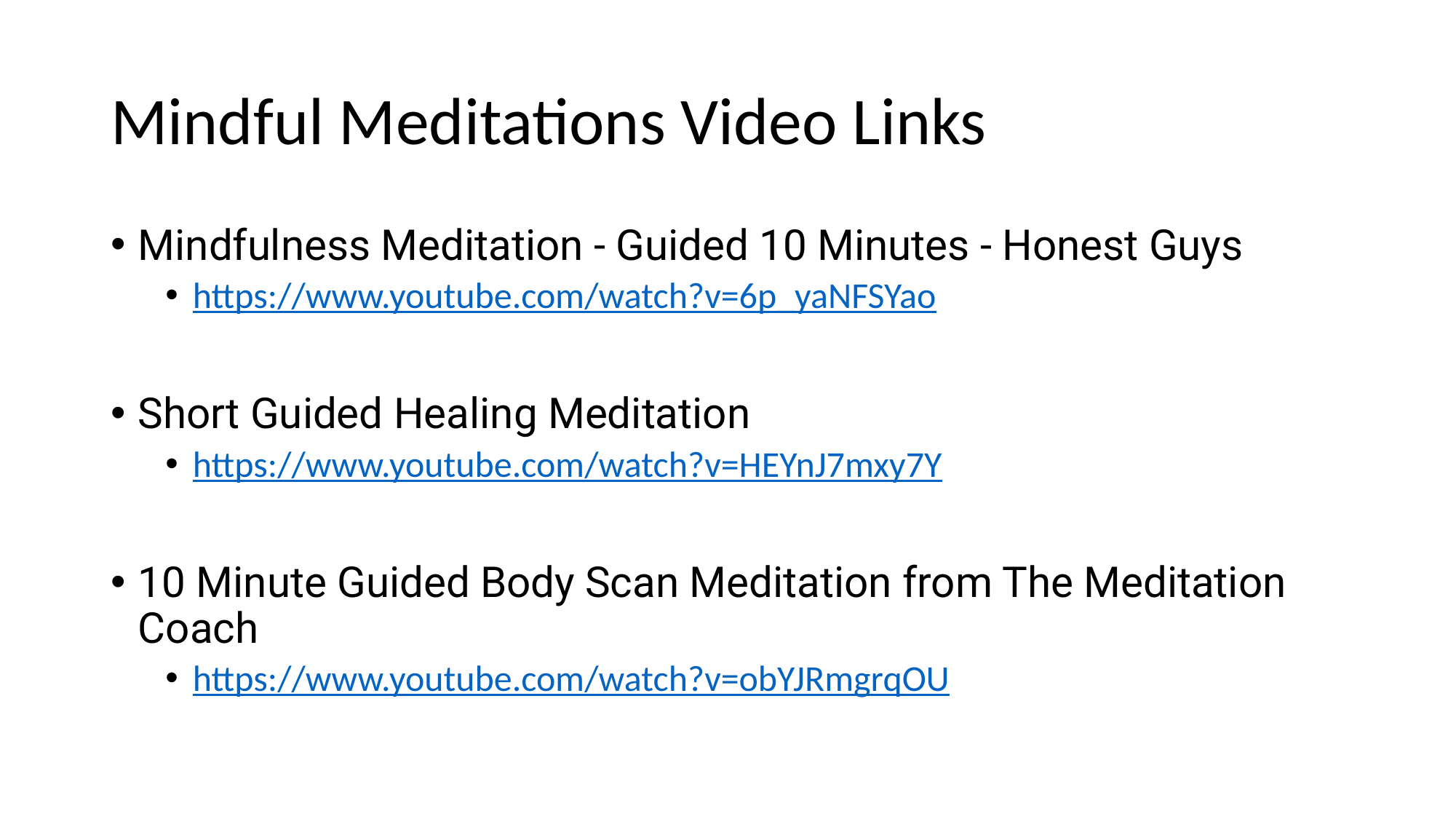

# Mindful Meditations Video Links
Mindfulness Meditation - Guided 10 Minutes - Honest Guys
https://www.youtube.com/watch?v=6p_yaNFSYao

Short Guided Healing Meditation
https://www.youtube.com/watch?v=HEYnJ7mxy7Y

10 Minute Guided Body Scan Meditation from The Meditation Coach
https://www.youtube.com/watch?v=obYJRmgrqOU